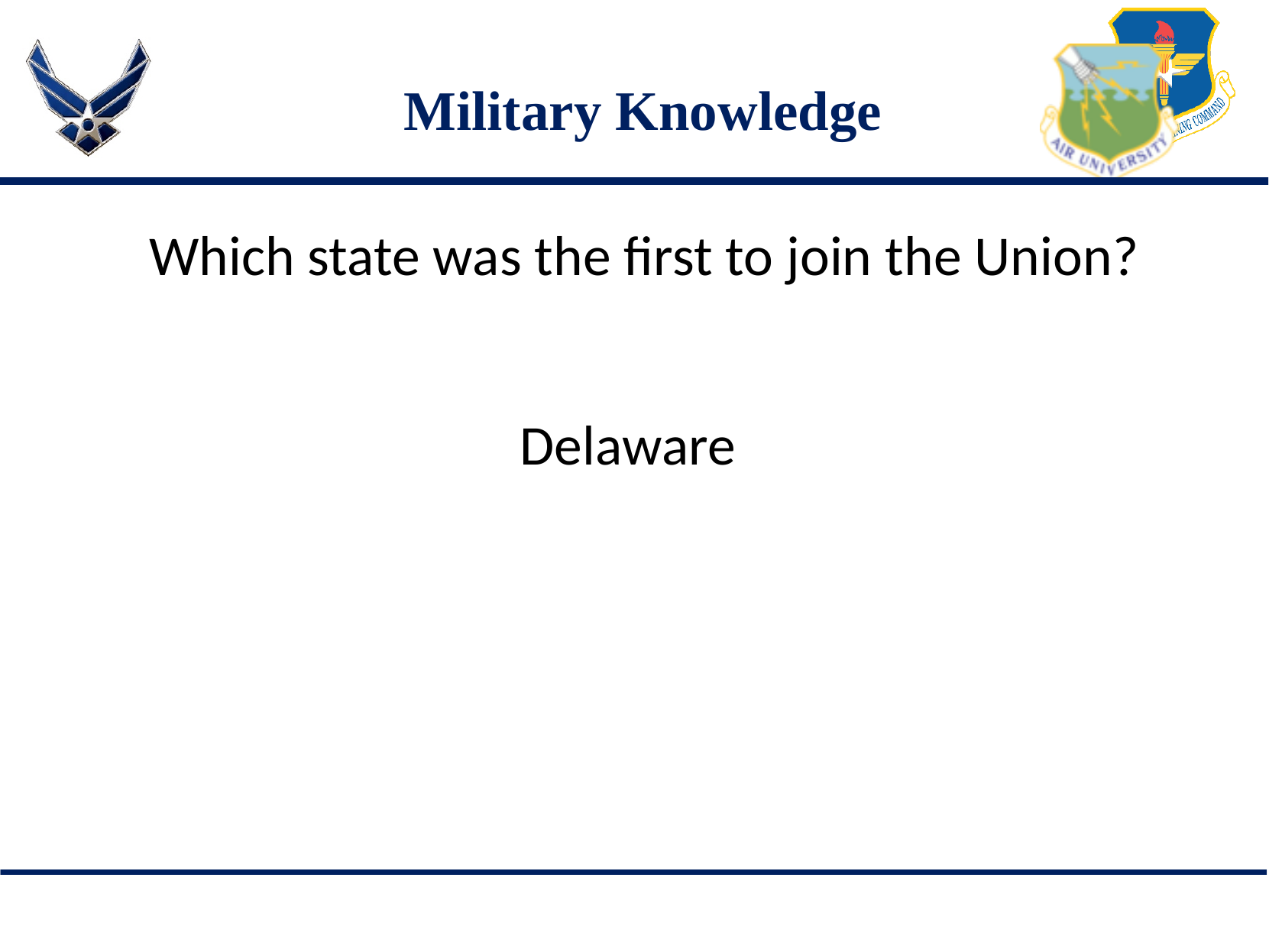

# Military Knowledge
Which state was the first to join the Union?
Delaware